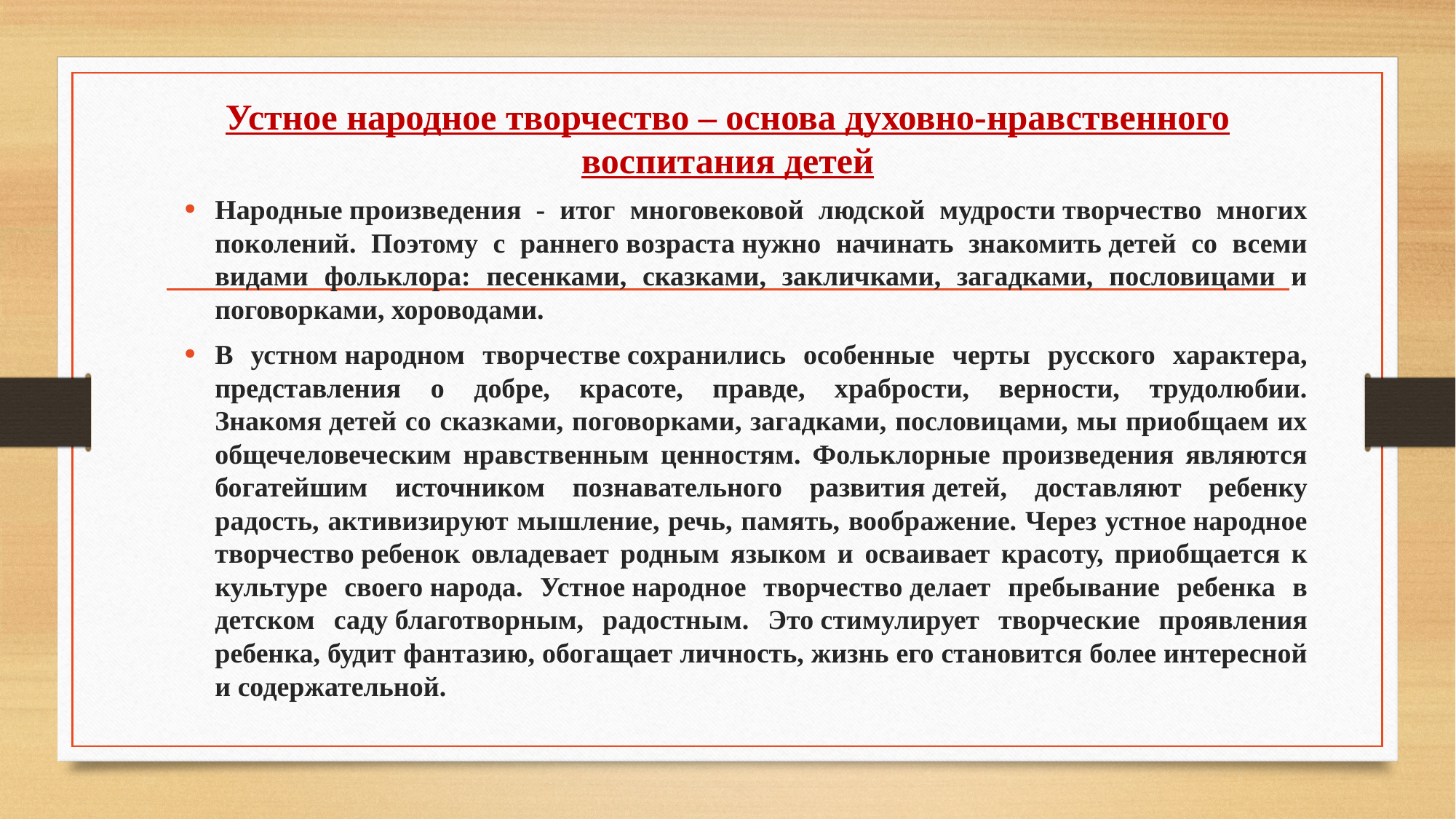

# Устное народное творчество – основа духовно-нравственного воспитания детей
Народные произведения - итог многовековой людской мудрости творчество многих поколений. Поэтому с раннего возраста нужно начинать знакомить детей со всеми видами фольклора: песенками, сказками, закличками, загадками, пословицами и поговорками, хороводами.
В устном народном творчестве сохранились особенные черты русского характера, представления о добре, красоте, правде, храбрости, верности, трудолюбии. Знакомя детей со сказками, поговорками, загадками, пословицами, мы приобщаем их общечеловеческим нравственным ценностям. Фольклорные произведения являются богатейшим источником познавательного развития детей, доставляют ребенку радость, активизируют мышление, речь, память, воображение. Через устное народное творчество ребенок овладевает родным языком и осваивает красоту, приобщается к культуре своего народа. Устное народное творчество делает пребывание ребенка в детском саду благотворным, радостным. Это стимулирует творческие проявления ребенка, будит фантазию, обогащает личность, жизнь его становится более интересной и содержательной.